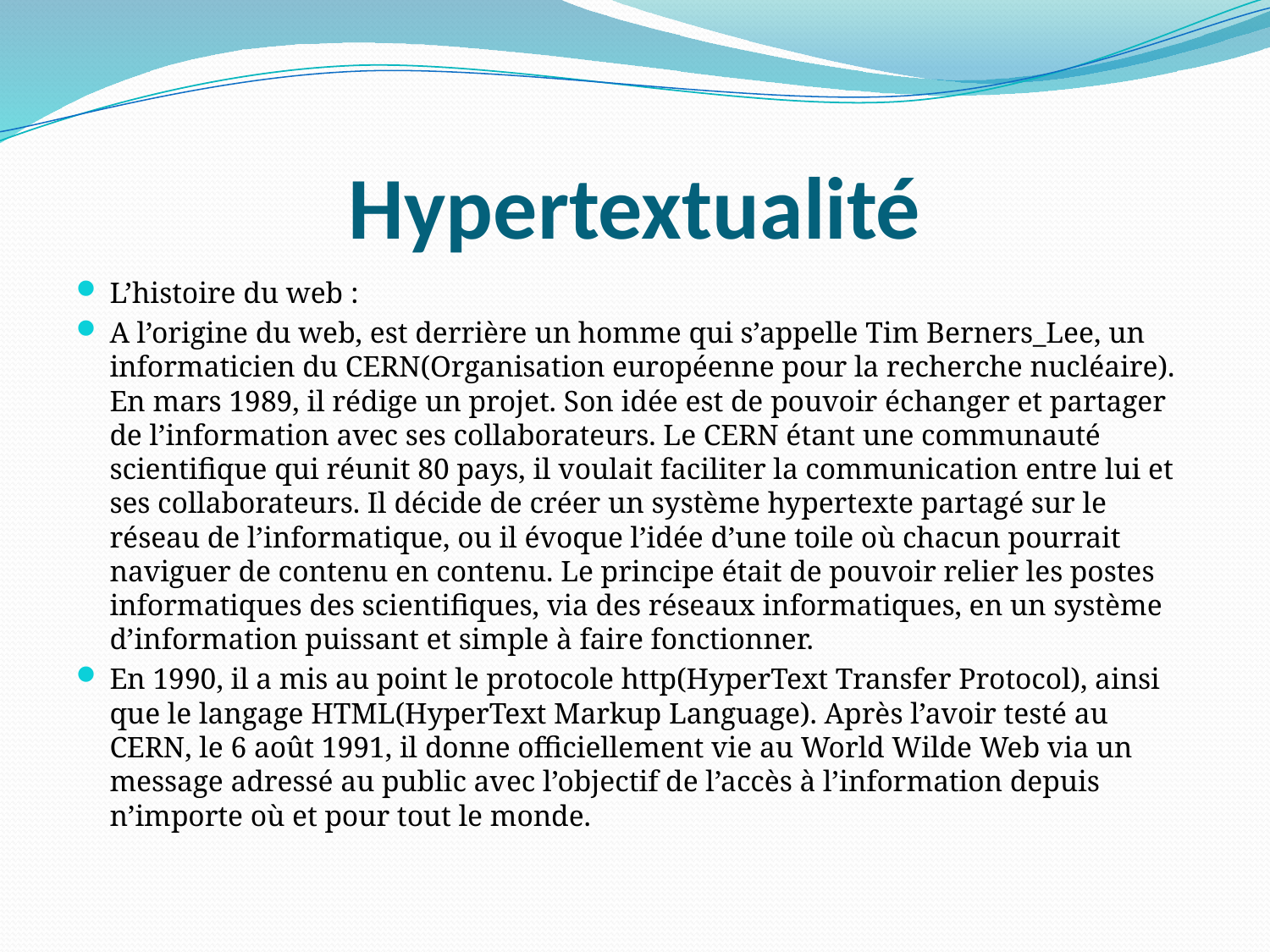

# Hypertextualité
L’histoire du web :
A l’origine du web, est derrière un homme qui s’appelle Tim Berners_Lee, un informaticien du CERN(Organisation européenne pour la recherche nucléaire). En mars 1989, il rédige un projet. Son idée est de pouvoir échanger et partager de l’information avec ses collaborateurs. Le CERN étant une communauté scientifique qui réunit 80 pays, il voulait faciliter la communication entre lui et ses collaborateurs. Il décide de créer un système hypertexte partagé sur le réseau de l’informatique, ou il évoque l’idée d’une toile où chacun pourrait naviguer de contenu en contenu. Le principe était de pouvoir relier les postes informatiques des scientifiques, via des réseaux informatiques, en un système d’information puissant et simple à faire fonctionner.
En 1990, il a mis au point le protocole http(HyperText Transfer Protocol), ainsi que le langage HTML(HyperText Markup Language). Après l’avoir testé au CERN, le 6 août 1991, il donne officiellement vie au World Wilde Web via un message adressé au public avec l’objectif de l’accès à l’information depuis n’importe où et pour tout le monde.